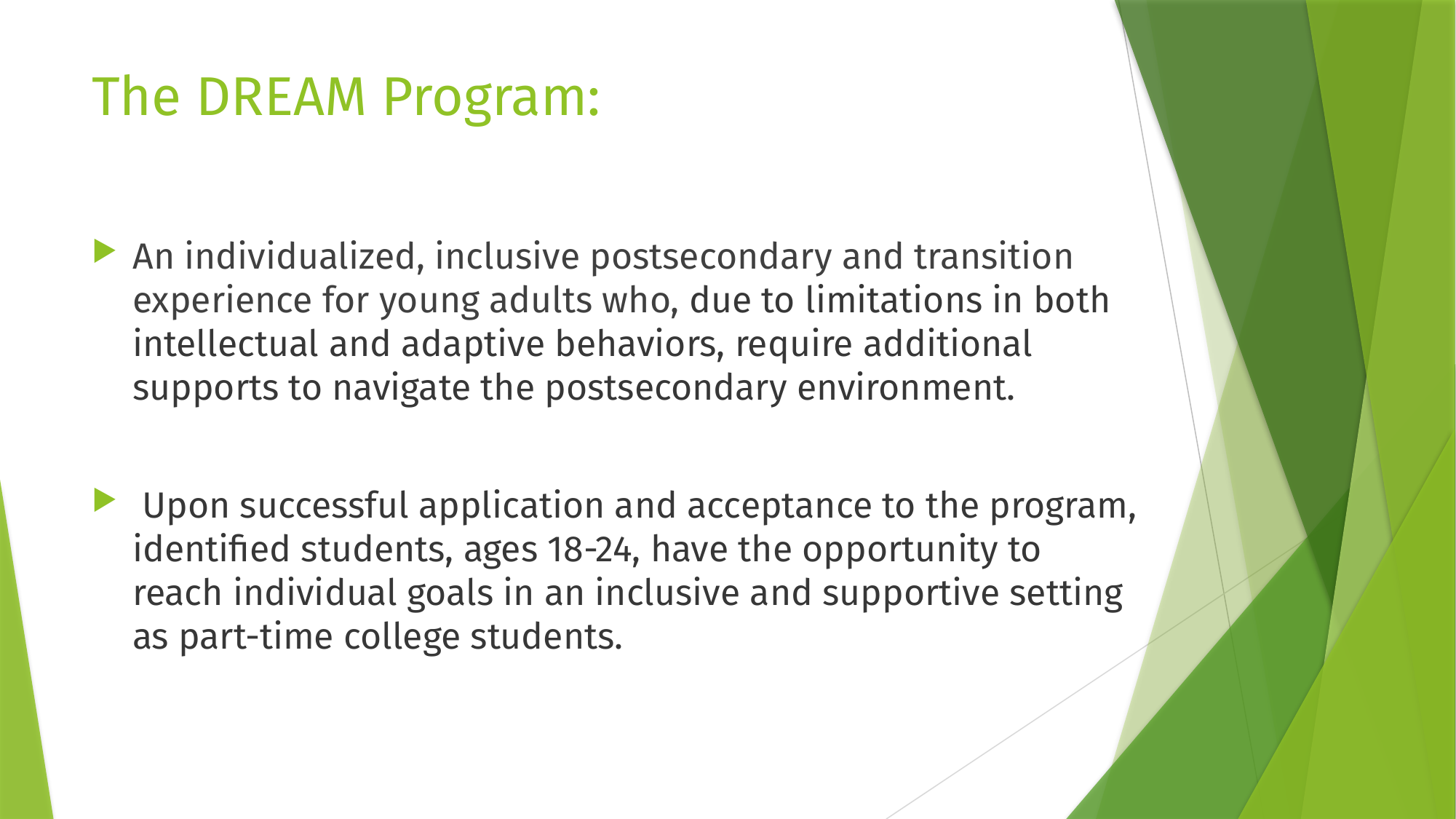

# The DREAM Program:
An individualized, inclusive postsecondary and transition experience for young adults who, due to limitations in both intellectual and adaptive behaviors, require additional supports to navigate the postsecondary environment.

 Upon successful application and acceptance to the program, identified students, ages 18-24, have the opportunity to reach individual goals in an inclusive and supportive setting as part-time college students.